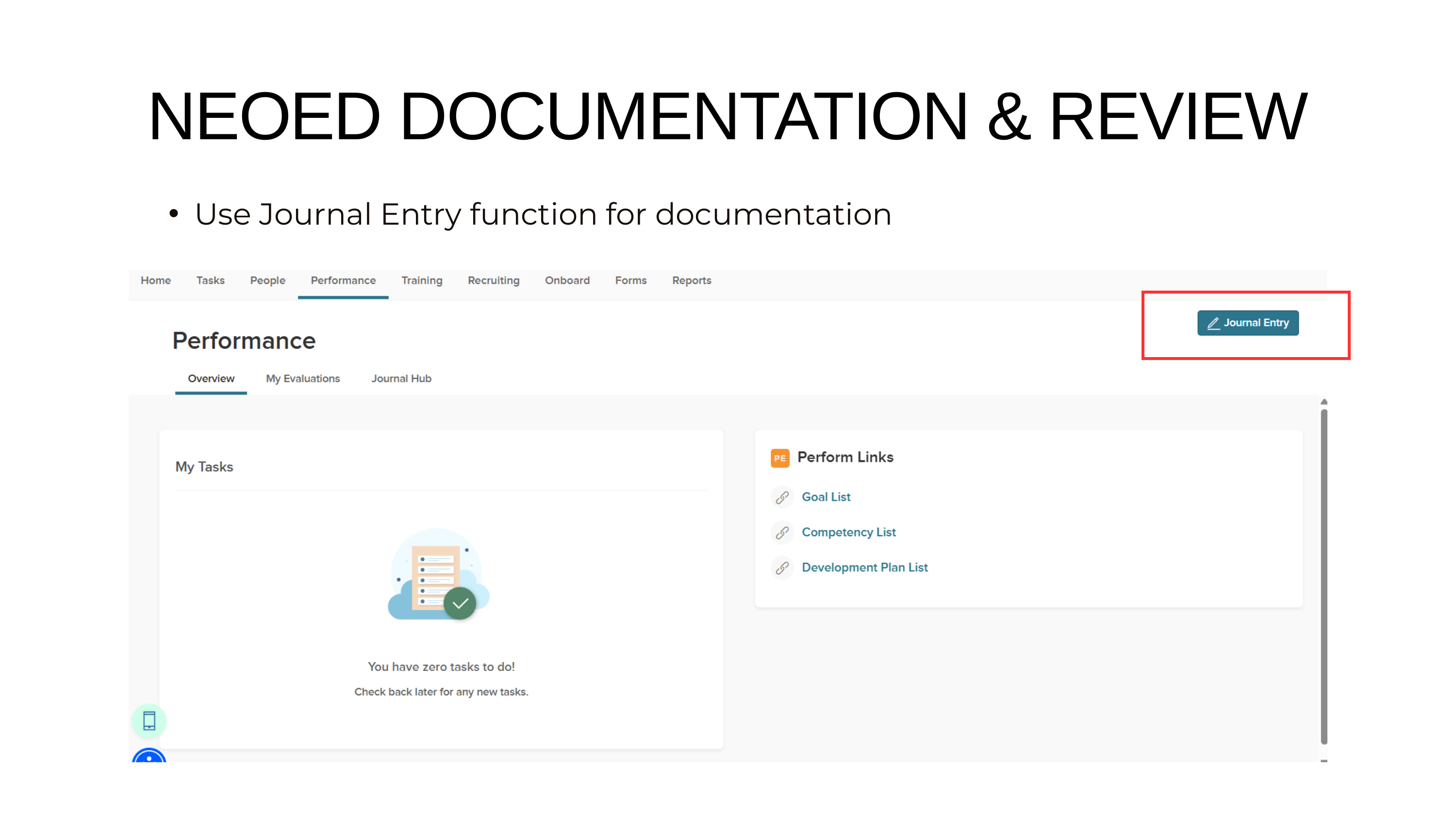

NEOED DOCUMENTATION & REVIEW
Use Journal Entry function for documentation